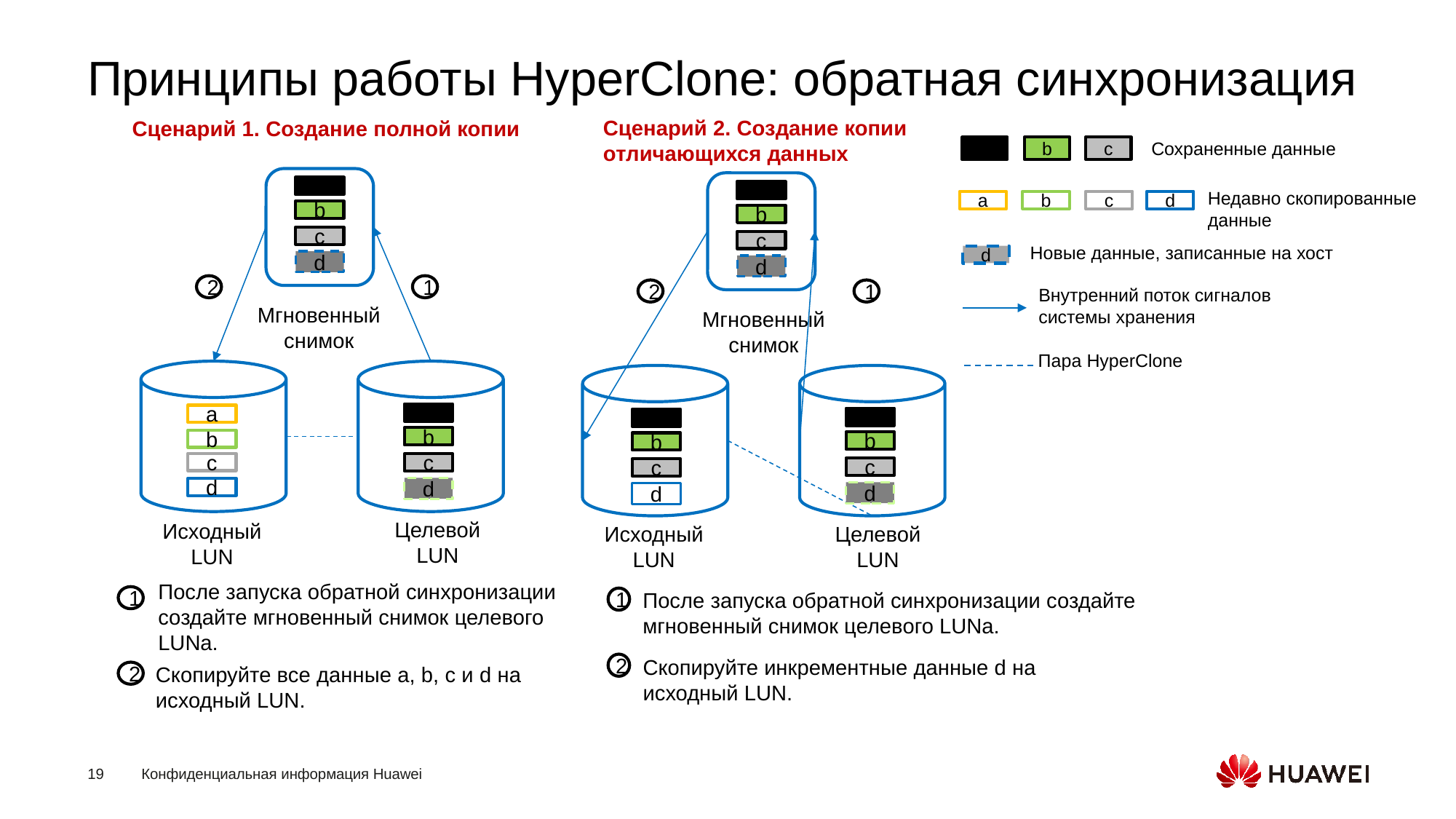

# Принципы работы HyperClone: обратная синхронизация
Сценарий 2. Создание копии отличающихся данных

a
b
c
d
2
1
Мгновенный снимок

a
a
b
b
c
c
d
d
Исходный LUN
Целевой LUN
После запуска обратной синхронизации создайте мгновенный снимок целевого LUNа.
1
Скопируйте инкрементные данные d на исходный LUN.
2
Сценарий 1. Создание полной копии

a
b
c
d
2
1
Мгновенный снимок

a
a
b
b
c
c
d
d
Целевой LUN
Исходный LUN
После запуска обратной синхронизации создайте мгновенный снимок целевого LUNа.
1
Скопируйте все данные a, b, c и d на исходный LUN.
2
Сохраненные данные
a
b
c
Недавно скопированные данные
a
b
c
d
Новые данные, записанные на хост
d
Внутренний поток сигналов системы хранения
Пара HyperClone